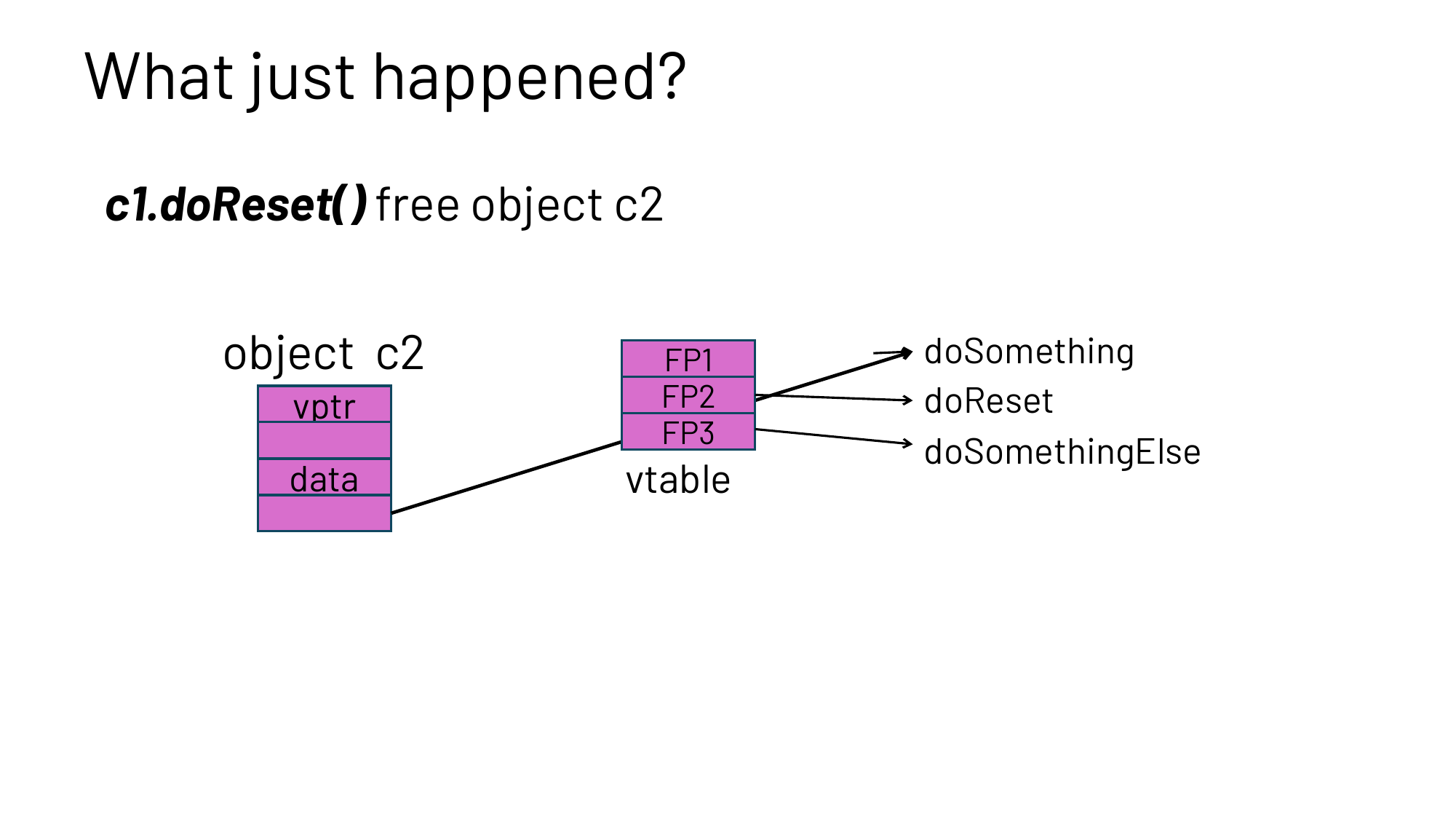

# What just happened?
c1.doReset() free object c2
object  c2
doSomething
FP1
doReset
FP2
vptr
FP3

doSomethingElse
vtable
data